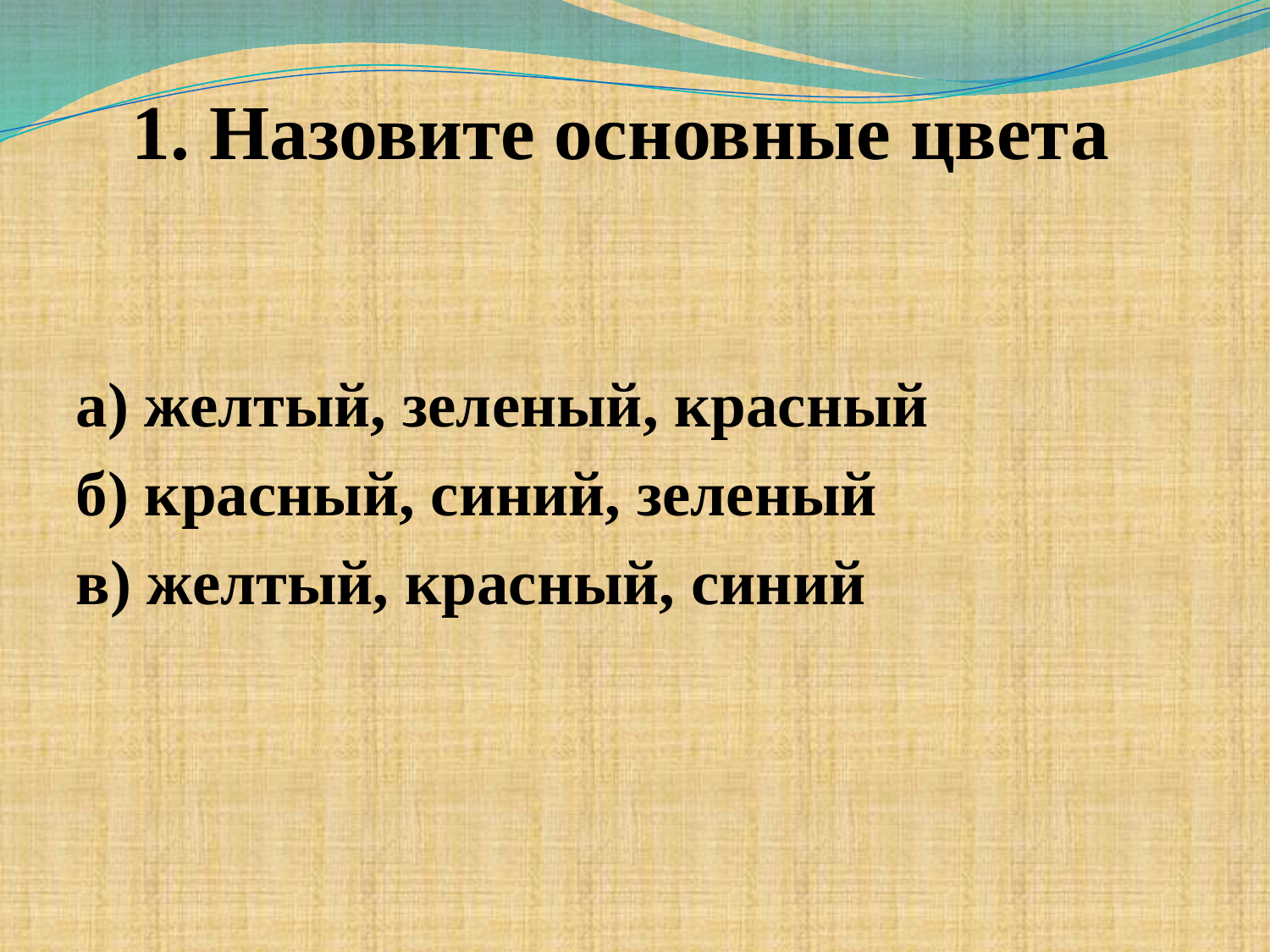

# 1. Назовите основные цвета

а) желтый, зеленый, красный
б) красный, синий, зеленый
в) желтый, красный, синий